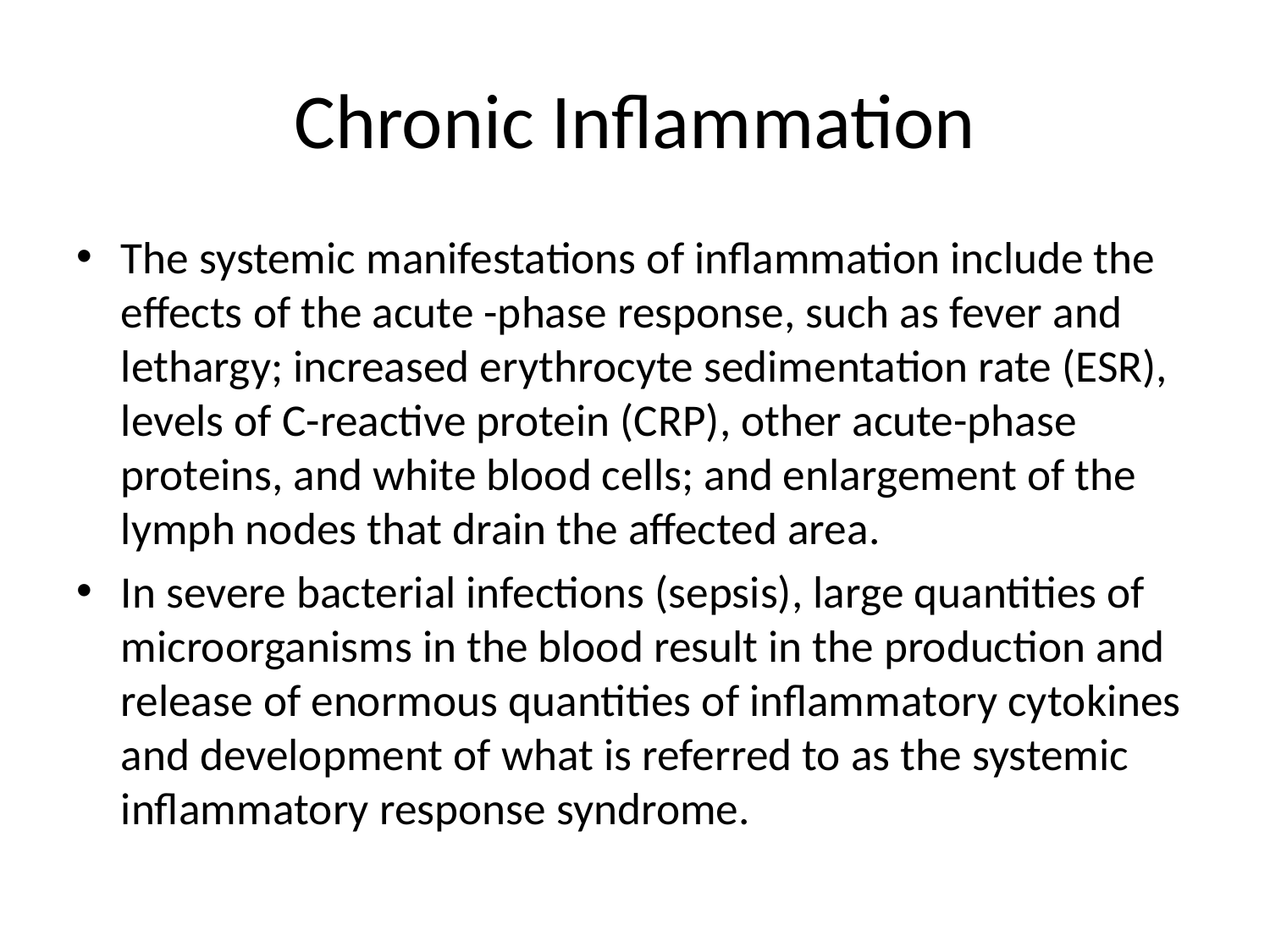

# Chronic Inflammation
The systemic manifestations of inflammation include the effects of the acute -phase response, such as fever and lethargy; increased erythrocyte sedimentation rate (ESR), levels of C-reactive protein (CRP), other acute-phase proteins, and white blood cells; and enlargement of the lymph nodes that drain the affected area.
In severe bacterial infections (sepsis), large quantities of microorganisms in the blood result in the production and release of enormous quantities of inflammatory cytokines and development of what is referred to as the systemic inflammatory response syndrome.